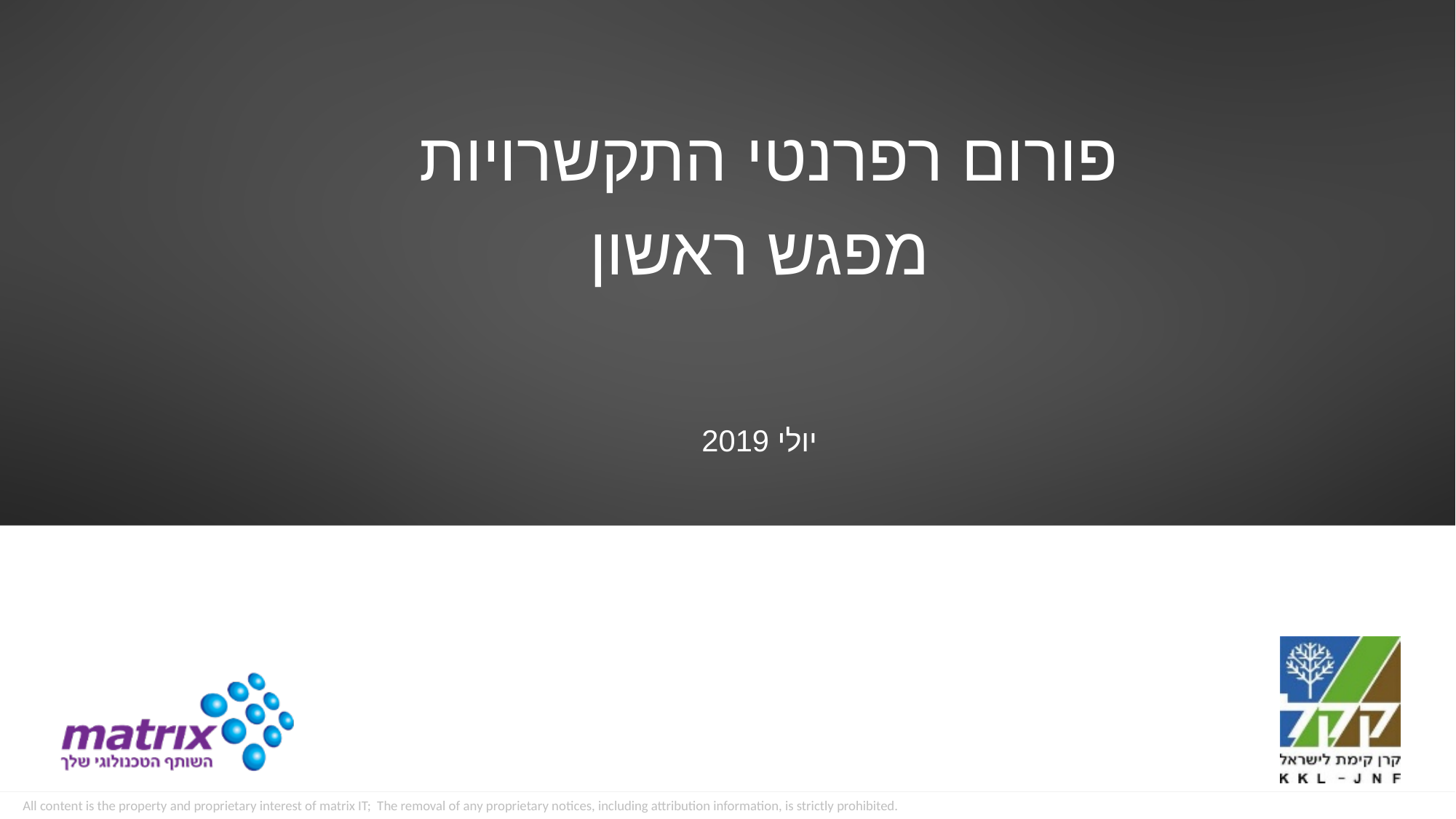

פורום רפרנטי התקשרויות
מפגש ראשון

יולי 2019